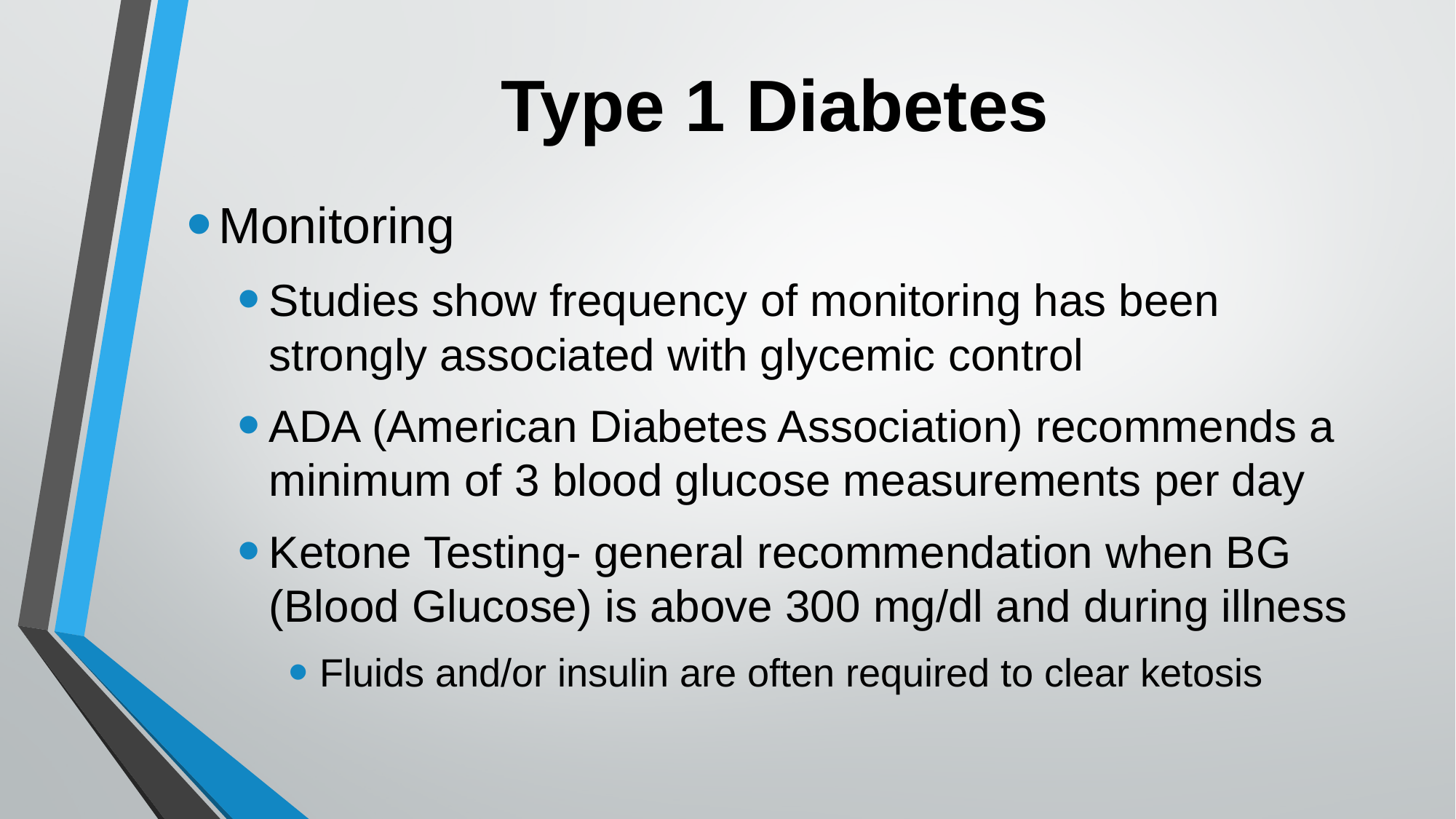

# Type 1 Diabetes
Monitoring
Studies show frequency of monitoring has been strongly associated with glycemic control
ADA (American Diabetes Association) recommends a minimum of 3 blood glucose measurements per day
Ketone Testing- general recommendation when BG (Blood Glucose) is above 300 mg/dl and during illness
Fluids and/or insulin are often required to clear ketosis